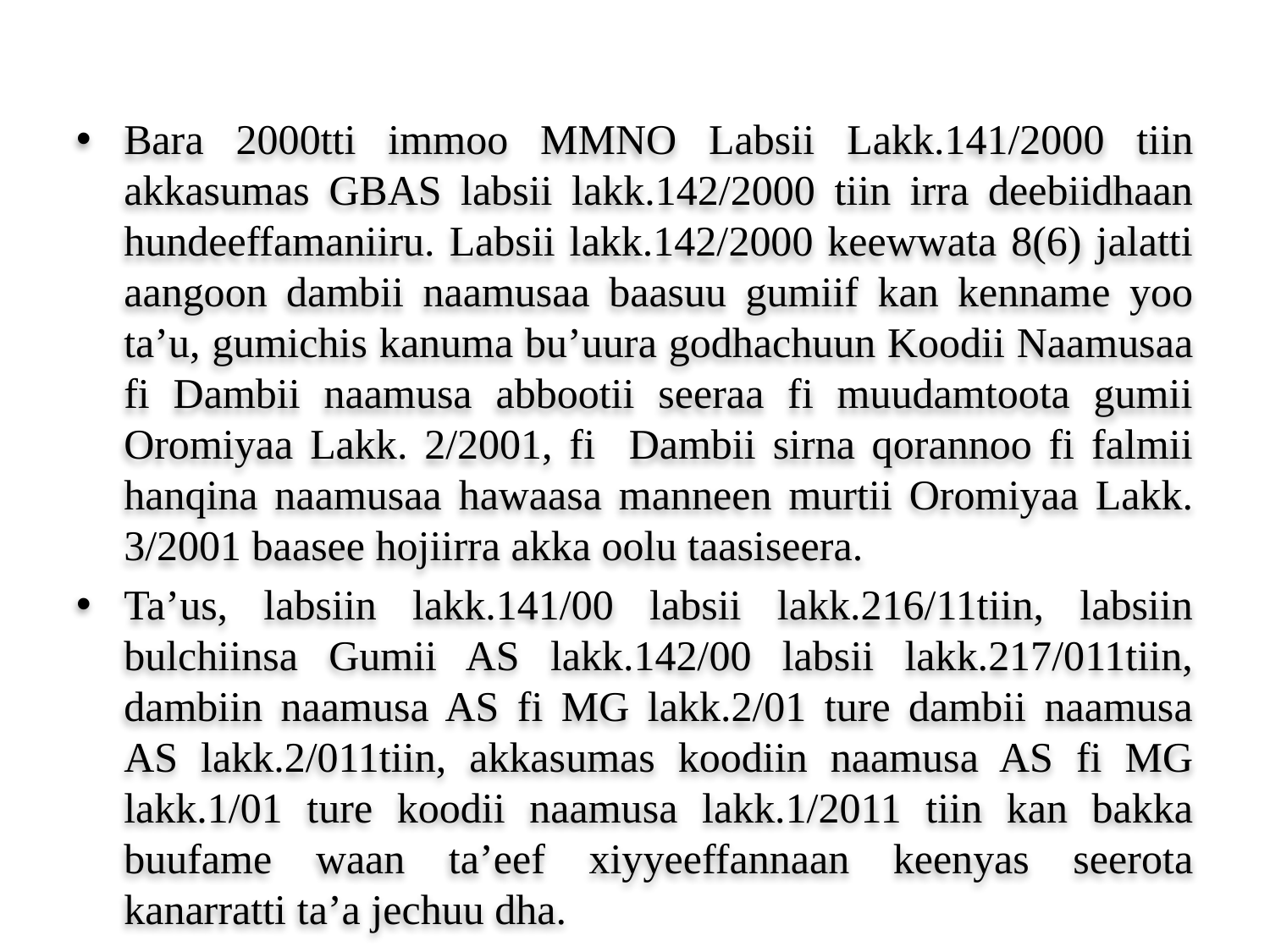

Bara 2000tti immoo MMNO Labsii Lakk.141/2000 tiin akkasumas GBAS labsii lakk.142/2000 tiin irra deebiidhaan hundeeffamaniiru. Labsii lakk.142/2000 keewwata 8(6) jalatti aangoon dambii naamusaa baasuu gumiif kan kenname yoo ta’u, gumichis kanuma bu’uura godhachuun Koodii Naamusaa fi Dambii naamusa abbootii seeraa fi muudamtoota gumii Oromiyaa Lakk. 2/2001, fi  Dambii sirna qorannoo fi falmii hanqina naamusaa hawaasa manneen murtii Oromiyaa Lakk. 3/2001 baasee hojiirra akka oolu taasiseera.
Ta’us, labsiin lakk.141/00 labsii lakk.216/11tiin, labsiin bulchiinsa Gumii AS lakk.142/00 labsii lakk.217/011tiin, dambiin naamusa AS fi MG lakk.2/01 ture dambii naamusa AS lakk.2/011tiin, akkasumas koodiin naamusa AS fi MG lakk.1/01 ture koodii naamusa lakk.1/2011 tiin kan bakka buufame waan ta’eef xiyyeeffannaan keenyas seerota kanarratti ta’a jechuu dha.